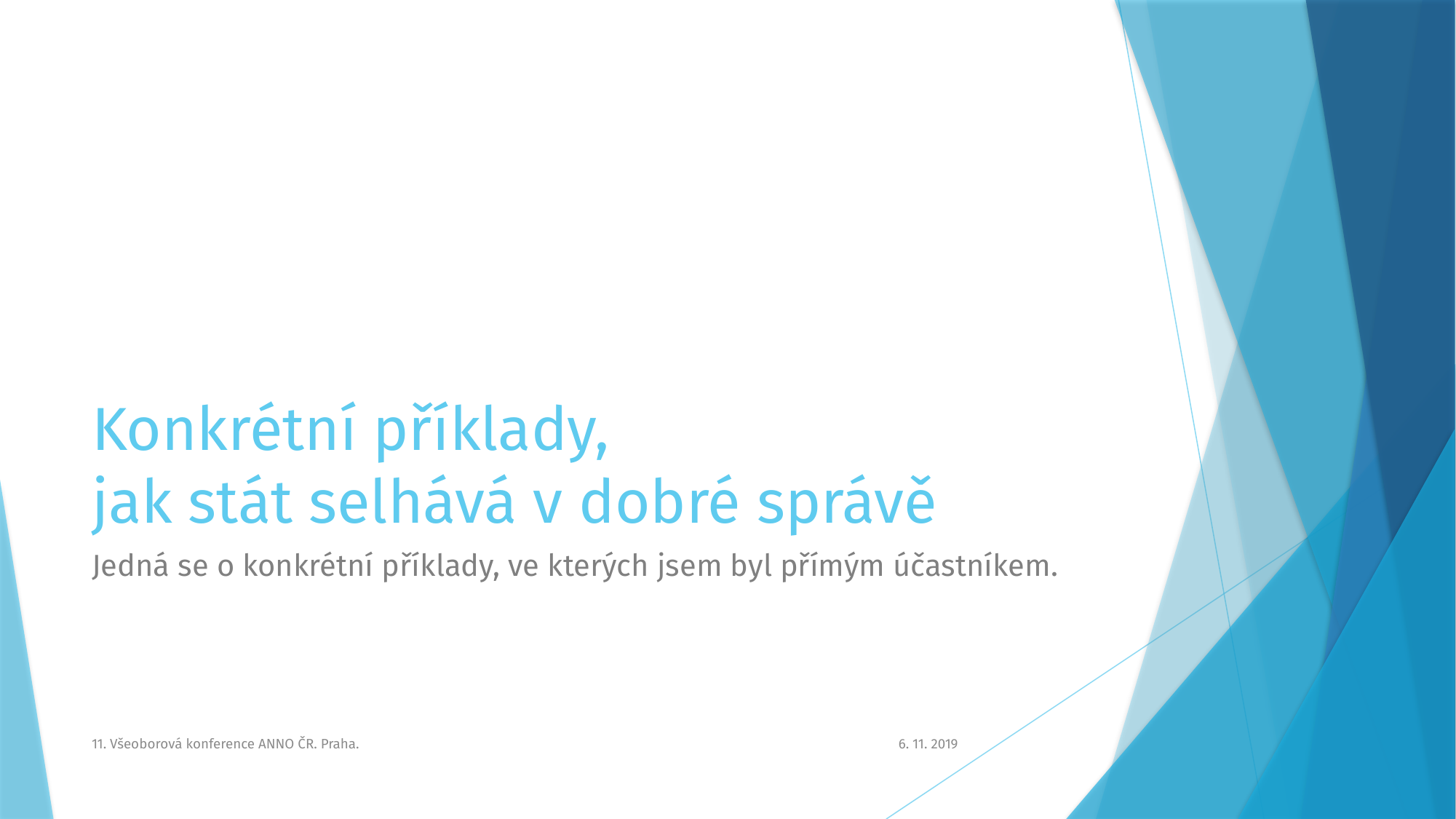

# Konkrétní příklady, jak stát selhává v dobré správě
Jedná se o konkrétní příklady, ve kterých jsem byl přímým účastníkem.
11. Všeoborová konference ANNO ČR. Praha.
6. 11. 2019